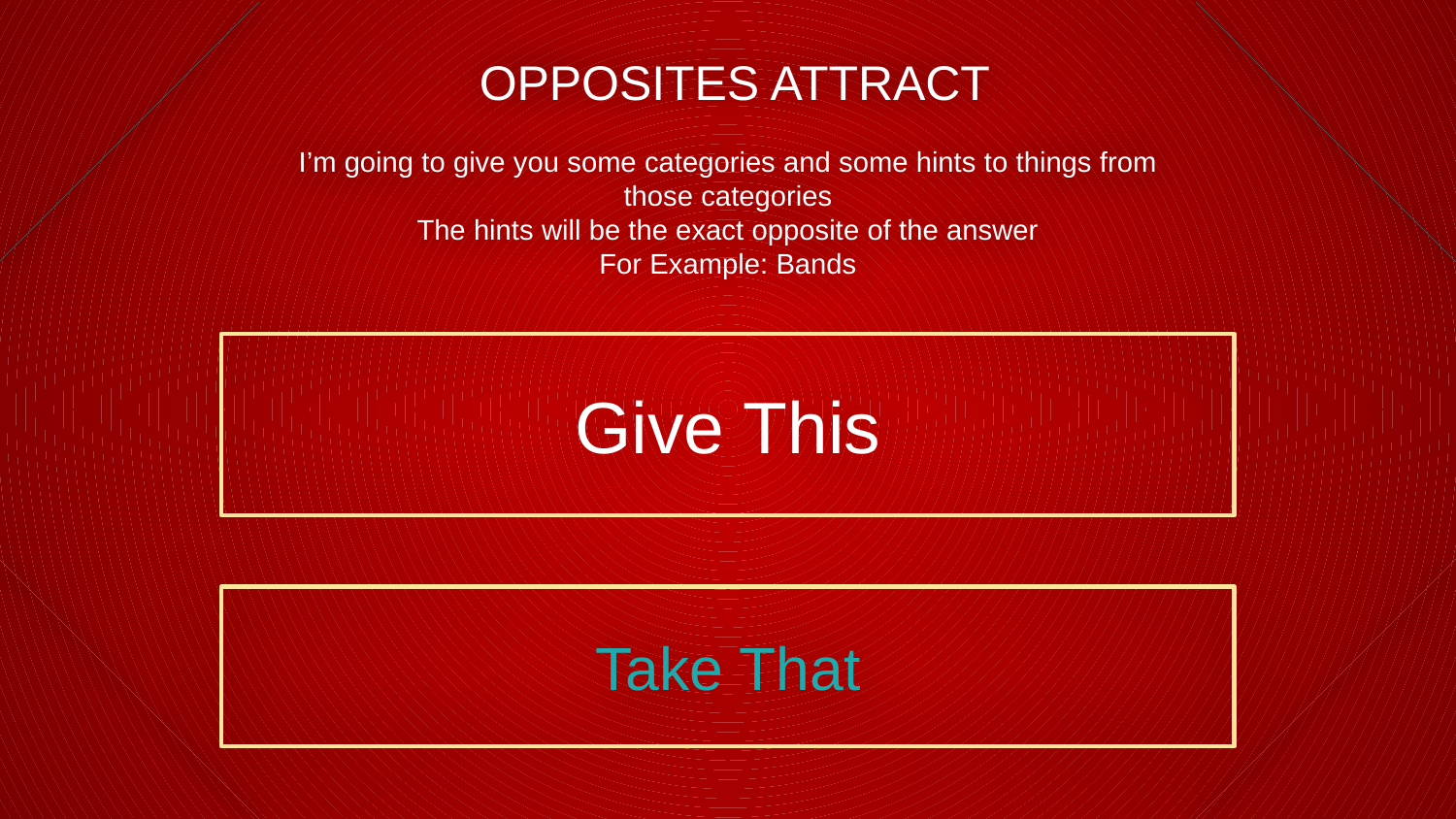

OPPOSITES ATTRACT

I’m going to give you some categories and some hints to things from those categories
The hints will be the exact opposite of the answer
For Example: Bands
Give This

Take That